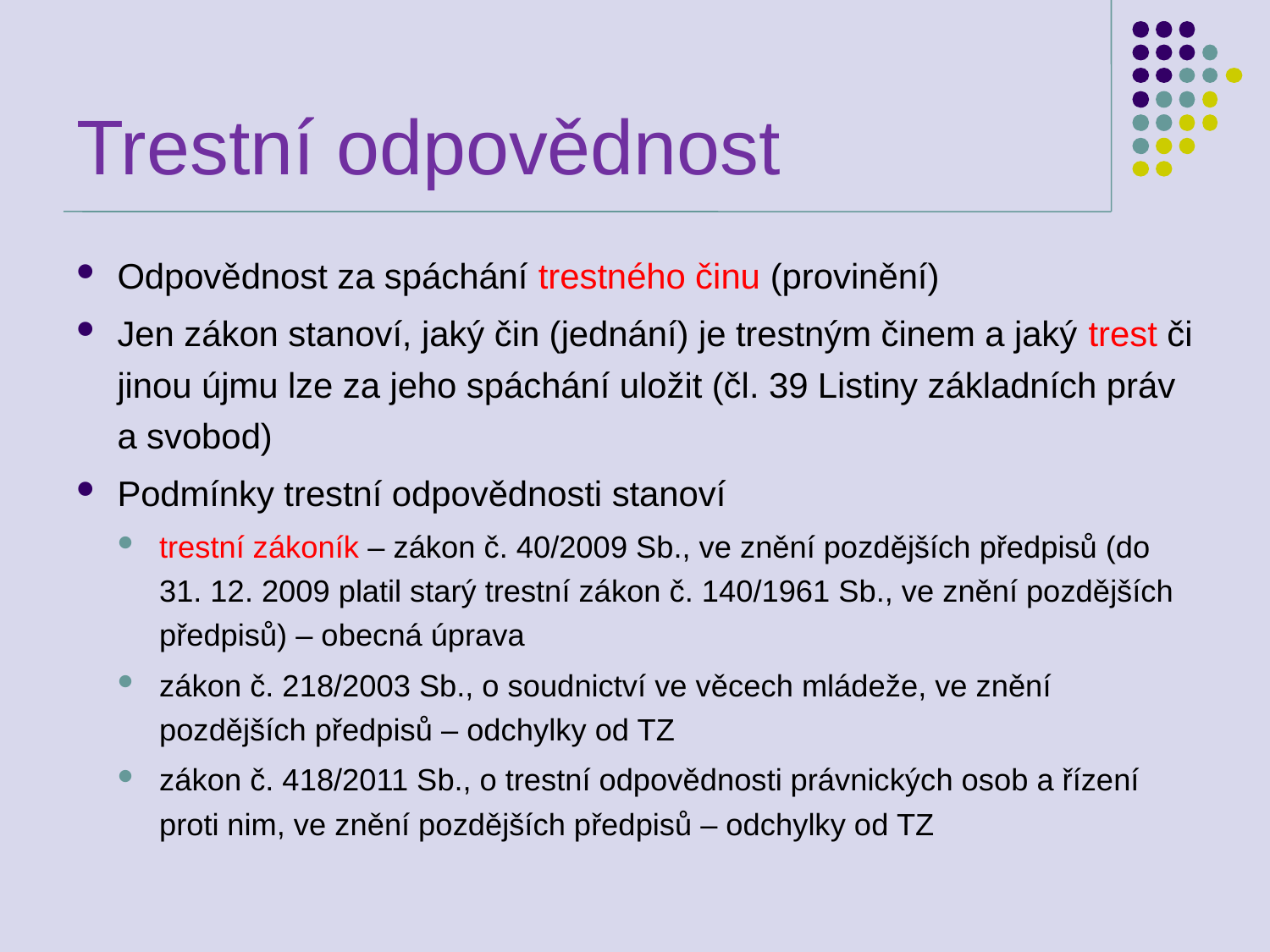

# Trestní odpovědnost
Odpovědnost za spáchání trestného činu (provinění)
Jen zákon stanoví, jaký čin (jednání) je trestným činem a jaký trest či jinou újmu lze za jeho spáchání uložit (čl. 39 Listiny základních práv a svobod)
Podmínky trestní odpovědnosti stanoví
trestní zákoník – zákon č. 40/2009 Sb., ve znění pozdějších předpisů (do 31. 12. 2009 platil starý trestní zákon č. 140/1961 Sb., ve znění pozdějších předpisů) – obecná úprava
zákon č. 218/2003 Sb., o soudnictví ve věcech mládeže, ve znění pozdějších předpisů – odchylky od TZ
zákon č. 418/2011 Sb., o trestní odpovědnosti právnických osob a řízení proti nim, ve znění pozdějších předpisů – odchylky od TZ